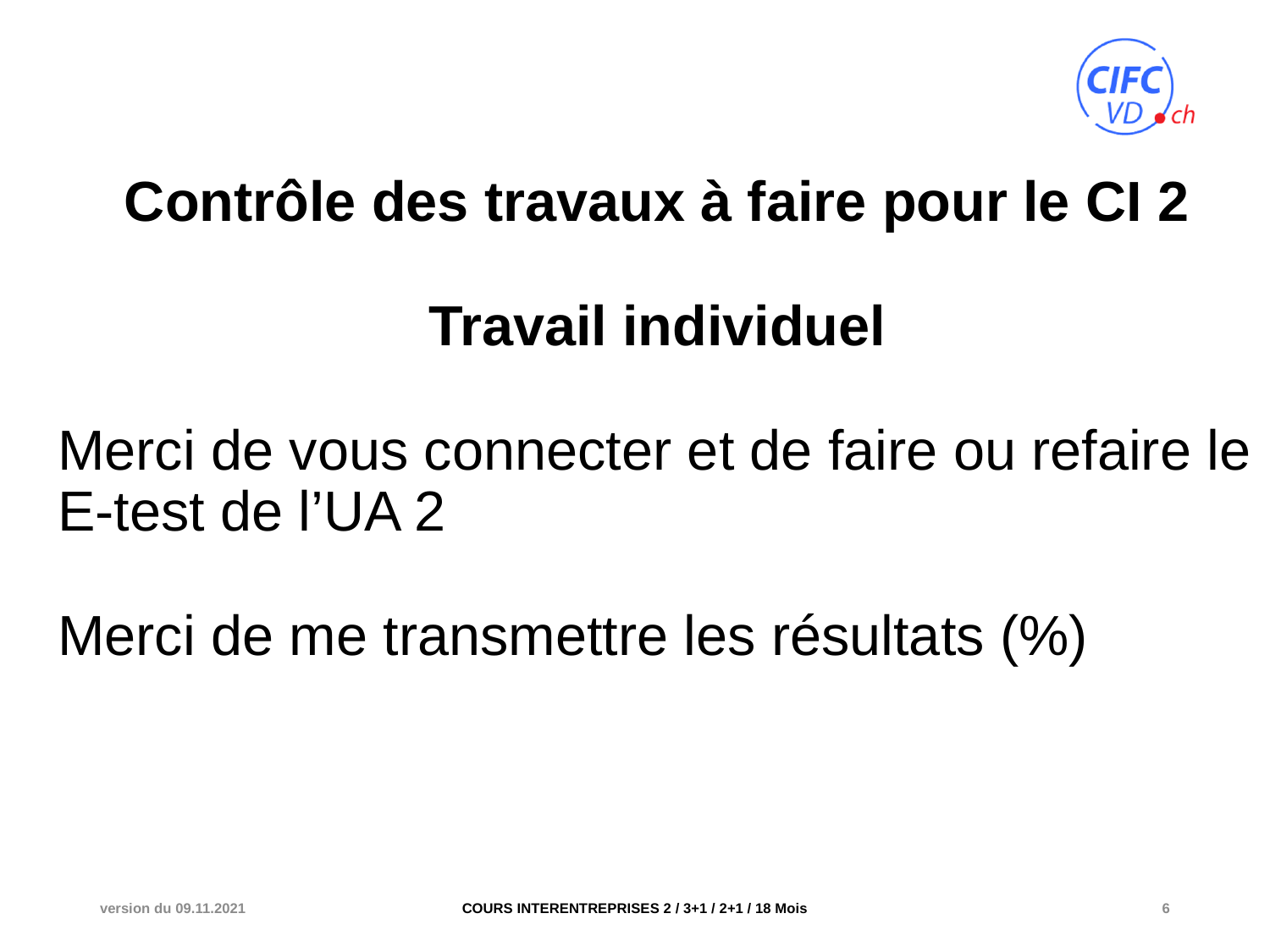

Contrôle des travaux à faire pour le CI 2
Travail individuel
Merci de vous connecter et de faire ou refaire le E-test de l’UA 2
Merci de me transmettre les résultats (%)
version du 09.11.2021
COURS INTERENTREPRISES 2 / 3+1 / 2+1 / 18 Mois
6